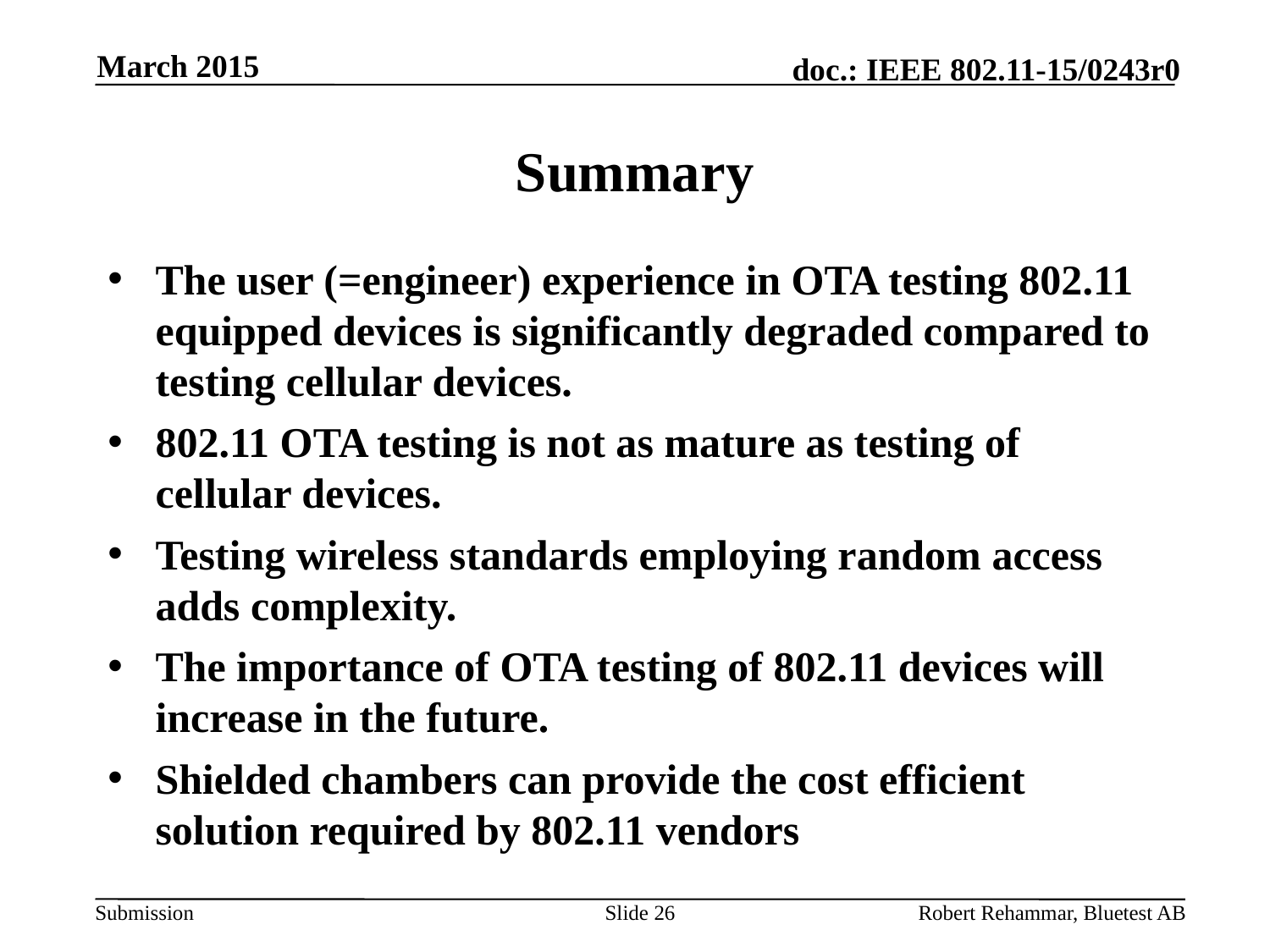

March 2015
# Summary
The user (=engineer) experience in OTA testing 802.11 equipped devices is significantly degraded compared to testing cellular devices.
802.11 OTA testing is not as mature as testing of cellular devices.
Testing wireless standards employing random access adds complexity.
The importance of OTA testing of 802.11 devices will increase in the future.
Shielded chambers can provide the cost efficient solution required by 802.11 vendors
Slide 26
Robert Rehammar, Bluetest AB